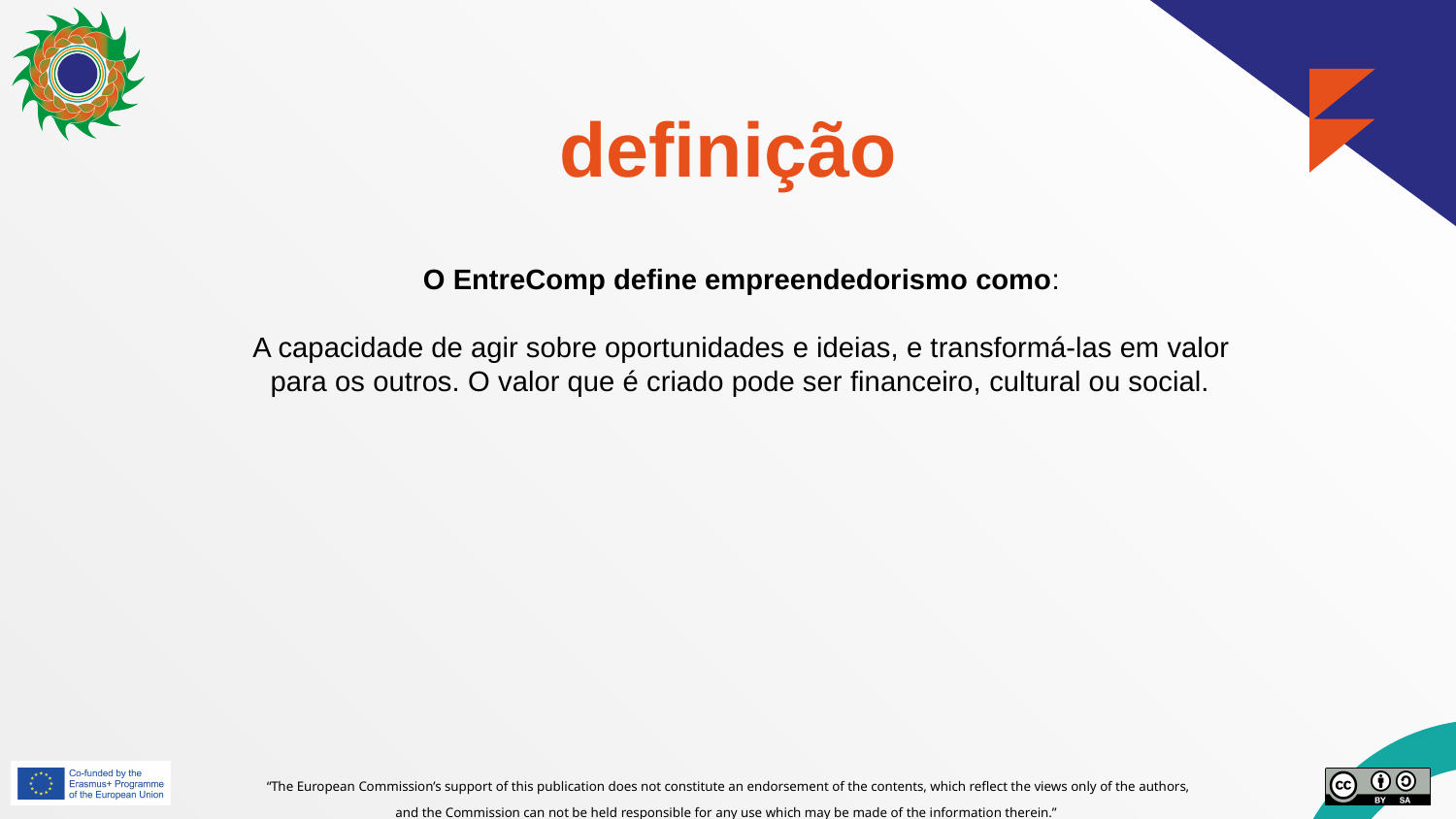

# definição
O EntreComp define empreendedorismo como:

A capacidade de agir sobre oportunidades e ideias, e transformá-las em valor para os outros. O valor que é criado pode ser financeiro, cultural ou social.